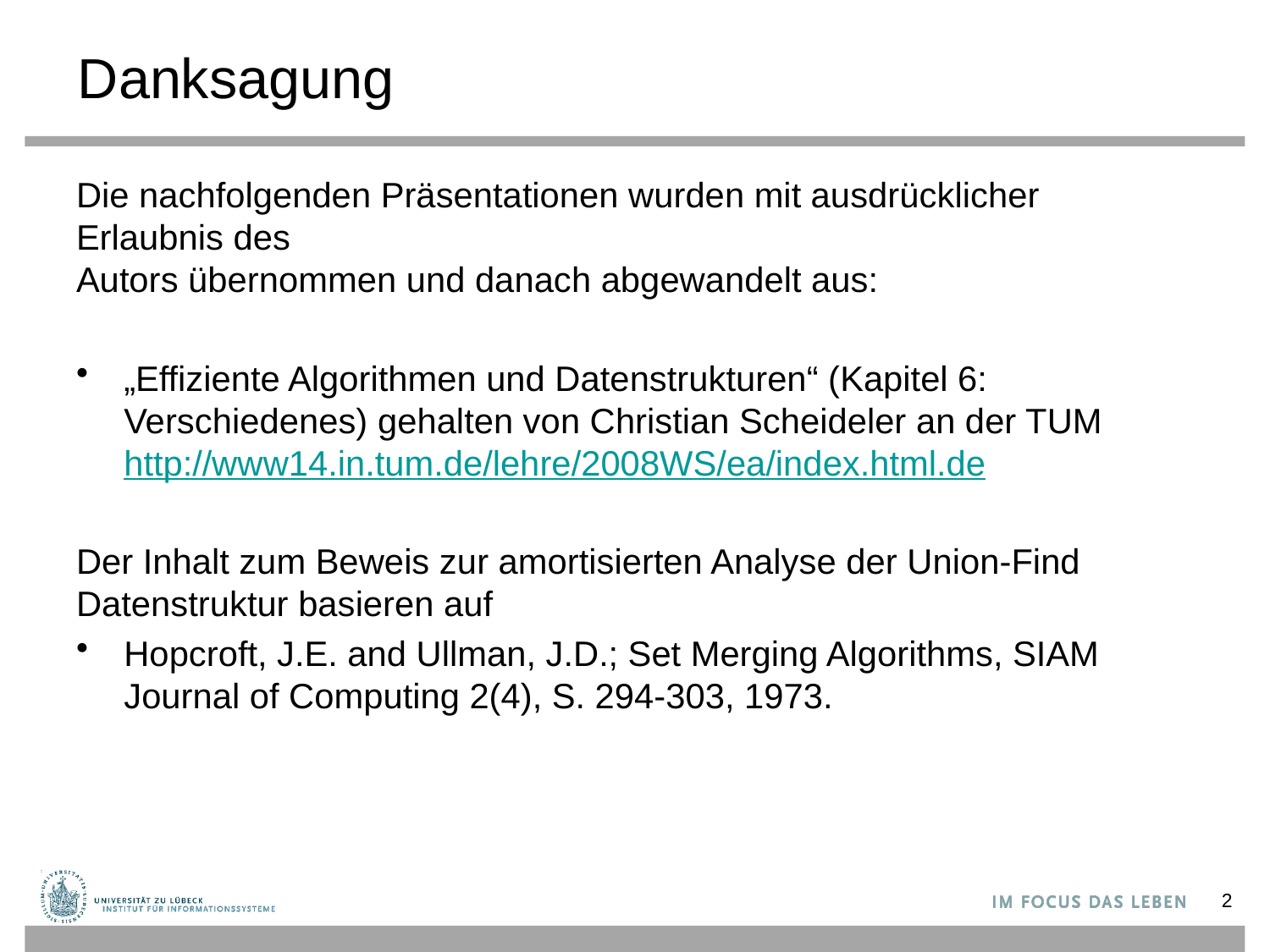

# Danksagung
Die nachfolgenden Präsentationen wurden mit ausdrücklicher Erlaubnis des
Autors übernommen und danach abgewandelt aus:

„Effiziente Algorithmen und Datenstrukturen“ (Kapitel 6: Verschiedenes) gehalten von Christian Scheideler an der TUM http://www14.in.tum.de/lehre/2008WS/ea/index.html.de

Der Inhalt zum Beweis zur amortisierten Analyse der Union-Find Datenstruktur basieren auf
Hopcroft, J.E. and Ullman, J.D.; Set Merging Algorithms, SIAM Journal of Computing 2(4), S. 294-303, 1973.
2